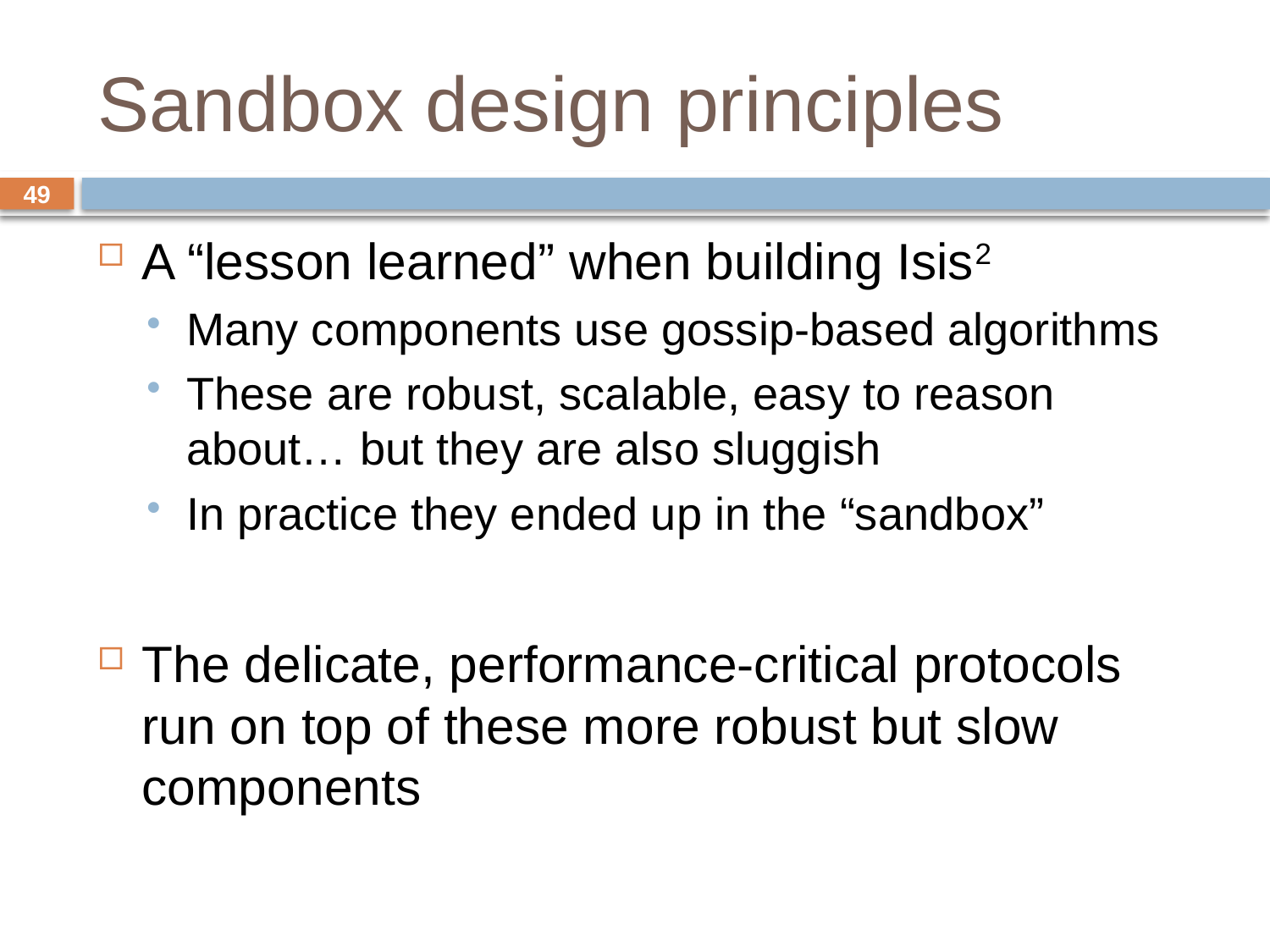

# Sandbox design principles
49
A “lesson learned” when building Isis2
Many components use gossip-based algorithms
These are robust, scalable, easy to reason about… but they are also sluggish
In practice they ended up in the “sandbox”

The delicate, performance-critical protocols run on top of these more robust but slow components